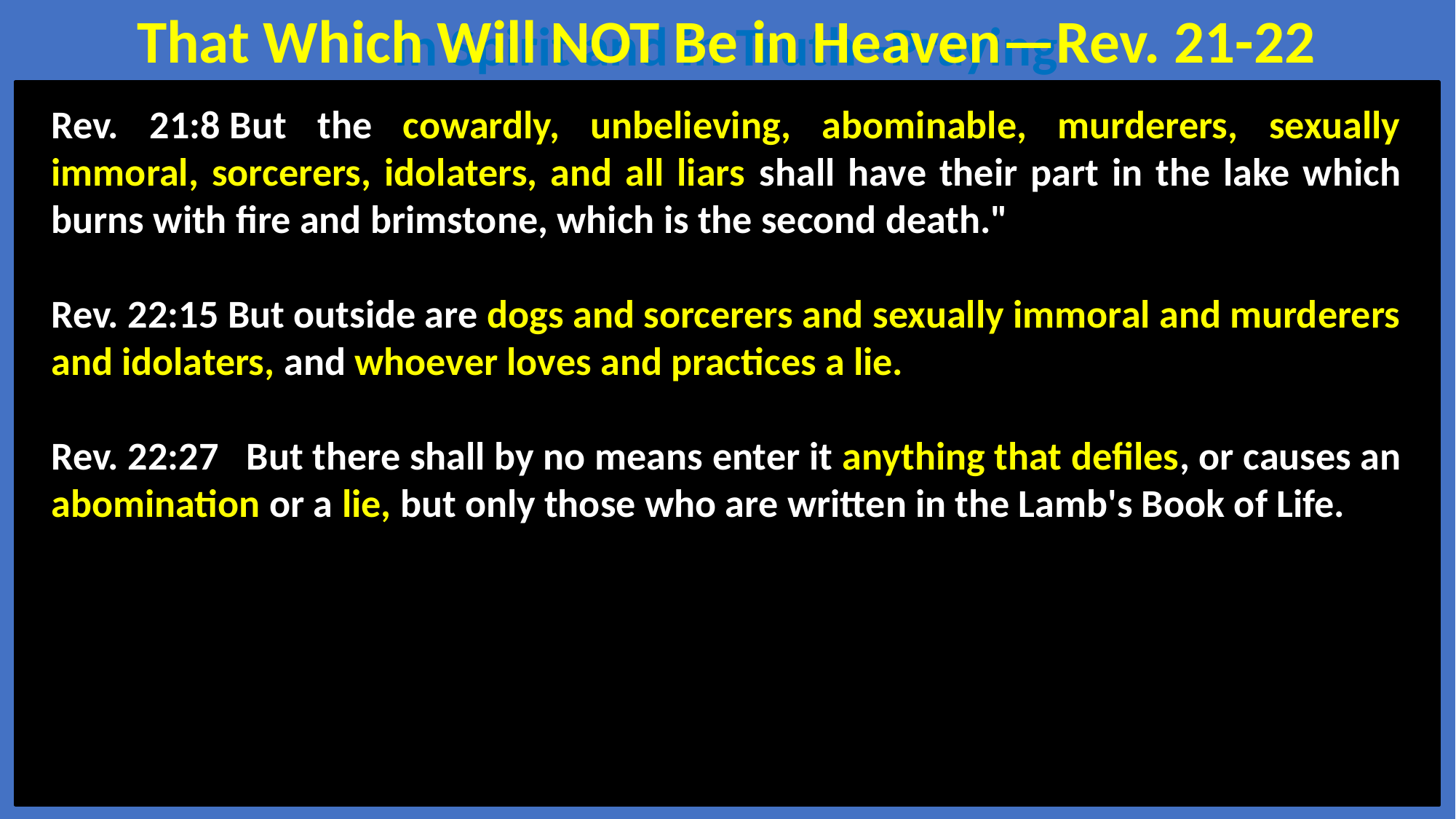

That Which Will NOT Be in Heaven—Rev. 21-22
In Spirit and in Truth--Praying

Rev. 21:8 But the cowardly, unbelieving, abominable, murderers, sexually immoral, sorcerers, idolaters, and all liars shall have their part in the lake which burns with fire and brimstone, which is the second death."

Rev. 22:15 But outside are dogs and sorcerers and sexually immoral and murderers and idolaters, and whoever loves and practices a lie.

Rev. 22:27   But there shall by no means enter it anything that defiles, or causes an abomination or a lie, but only those who are written in the Lamb's Book of Life.